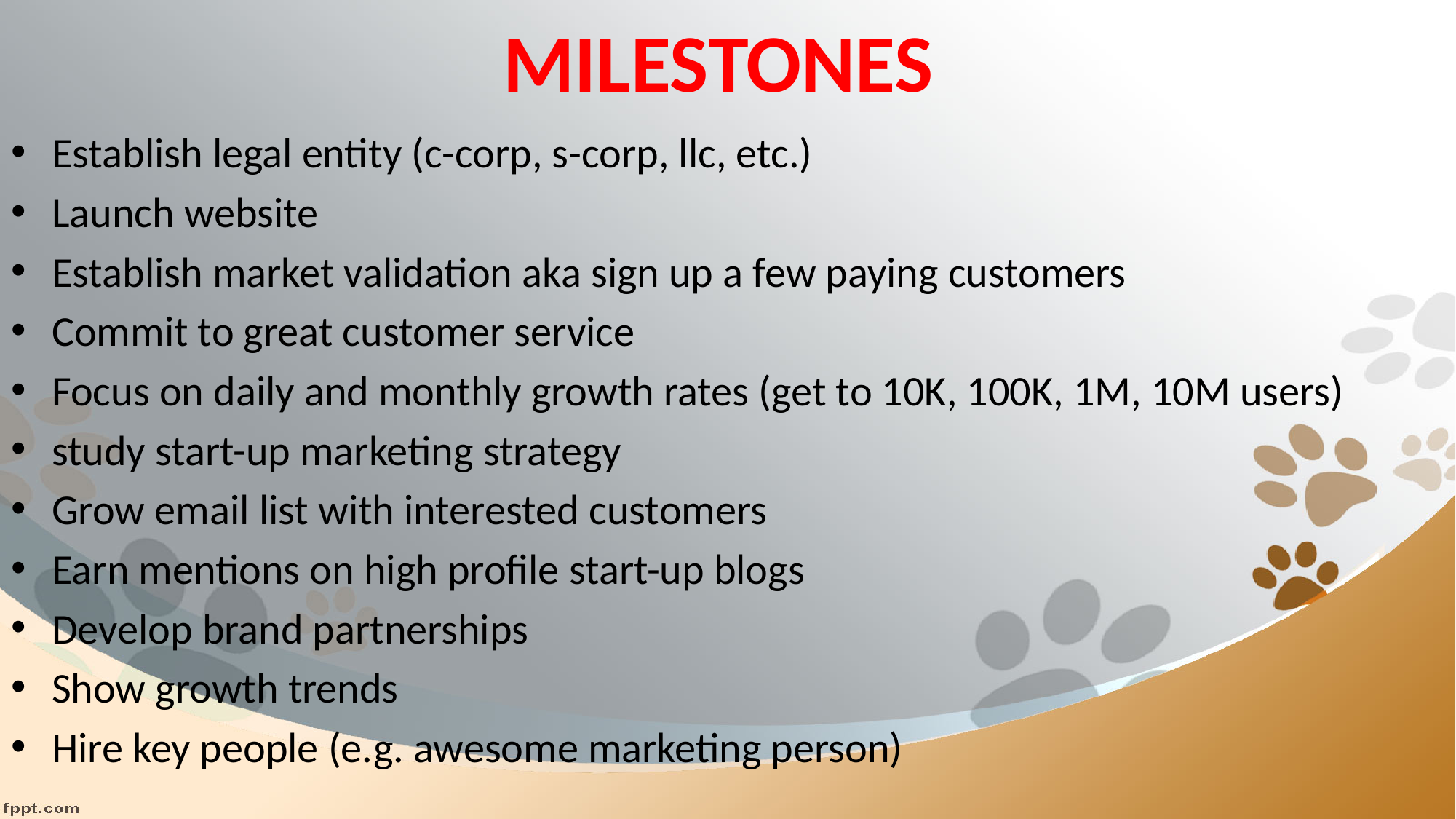

# MILESTONES
Establish legal entity (c-corp, s-corp, llc, etc.)
Launch website
Establish market validation aka sign up a few paying customers
Commit to great customer service
Focus on daily and monthly growth rates (get to 10K, 100K, 1M, 10M users)
study start-up marketing strategy
Grow email list with interested customers
Earn mentions on high profile start-up blogs
Develop brand partnerships
Show growth trends
Hire key people (e.g. awesome marketing person)